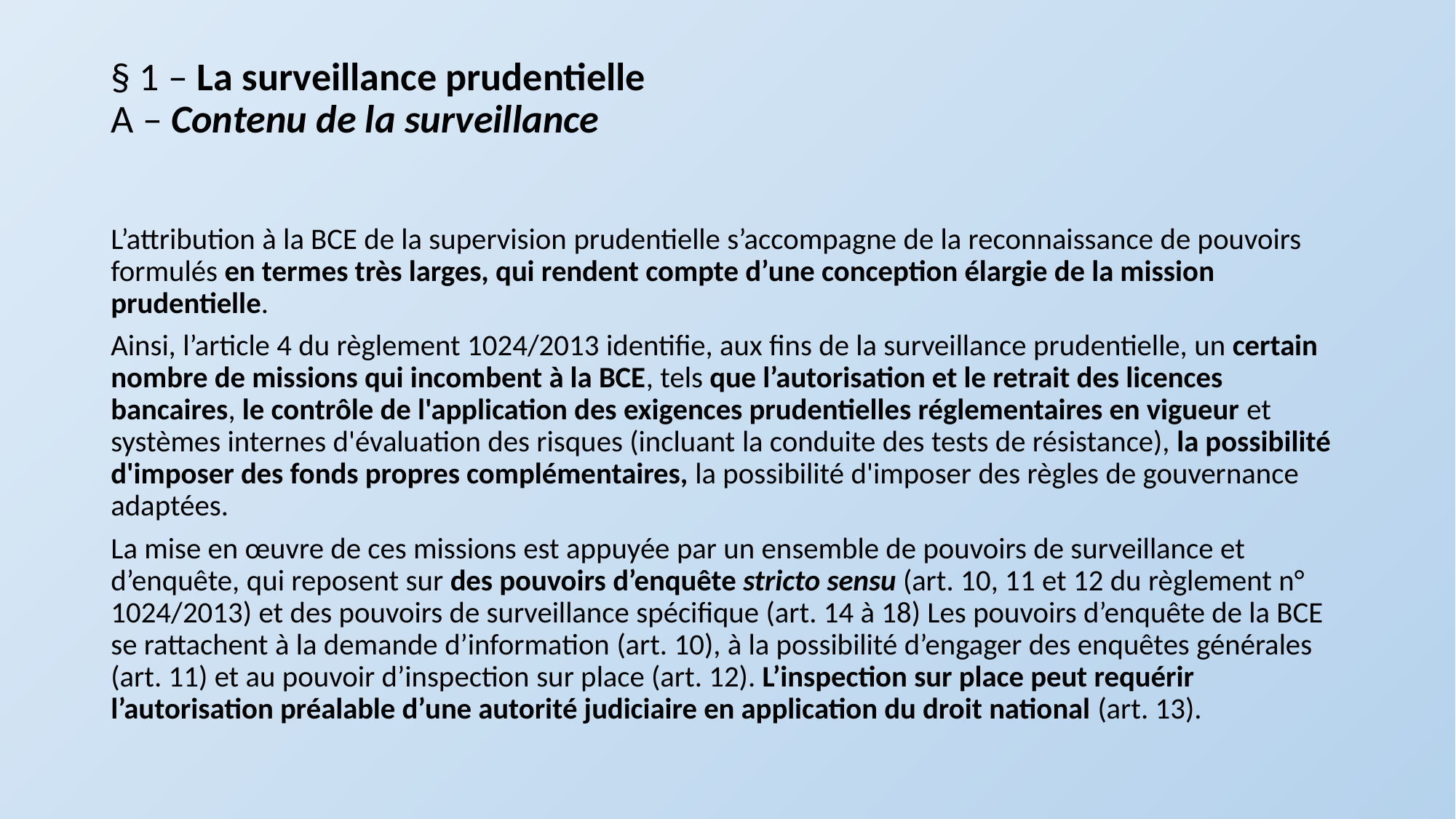

# § 1 – La surveillance prudentielle A – Contenu de la surveillance
L’attribution à la BCE de la supervision prudentielle s’accompagne de la reconnaissance de pouvoirs formulés en termes très larges, qui rendent compte d’une conception élargie de la mission prudentielle.
Ainsi, l’article 4 du règlement 1024/2013 identifie, aux fins de la surveillance prudentielle, un certain nombre de missions qui incombent à la BCE, tels que l’autorisation et le retrait des licences bancaires, le contrôle de l'application des exigences prudentielles réglementaires en vigueur et systèmes internes d'évaluation des risques (incluant la conduite des tests de résistance), la possibilité d'imposer des fonds propres complémentaires, la possibilité d'imposer des règles de gouvernance adaptées.
La mise en œuvre de ces missions est appuyée par un ensemble de pouvoirs de surveillance et d’enquête, qui reposent sur des pouvoirs d’enquête stricto sensu (art. 10, 11 et 12 du règlement n° 1024/2013) et des pouvoirs de surveillance spécifique (art. 14 à 18) Les pouvoirs d’enquête de la BCE se rattachent à la demande d’information (art. 10), à la possibilité d’engager des enquêtes générales (art. 11) et au pouvoir d’inspection sur place (art. 12). L’inspection sur place peut requérir l’autorisation préalable d’une autorité judiciaire en application du droit national (art. 13).